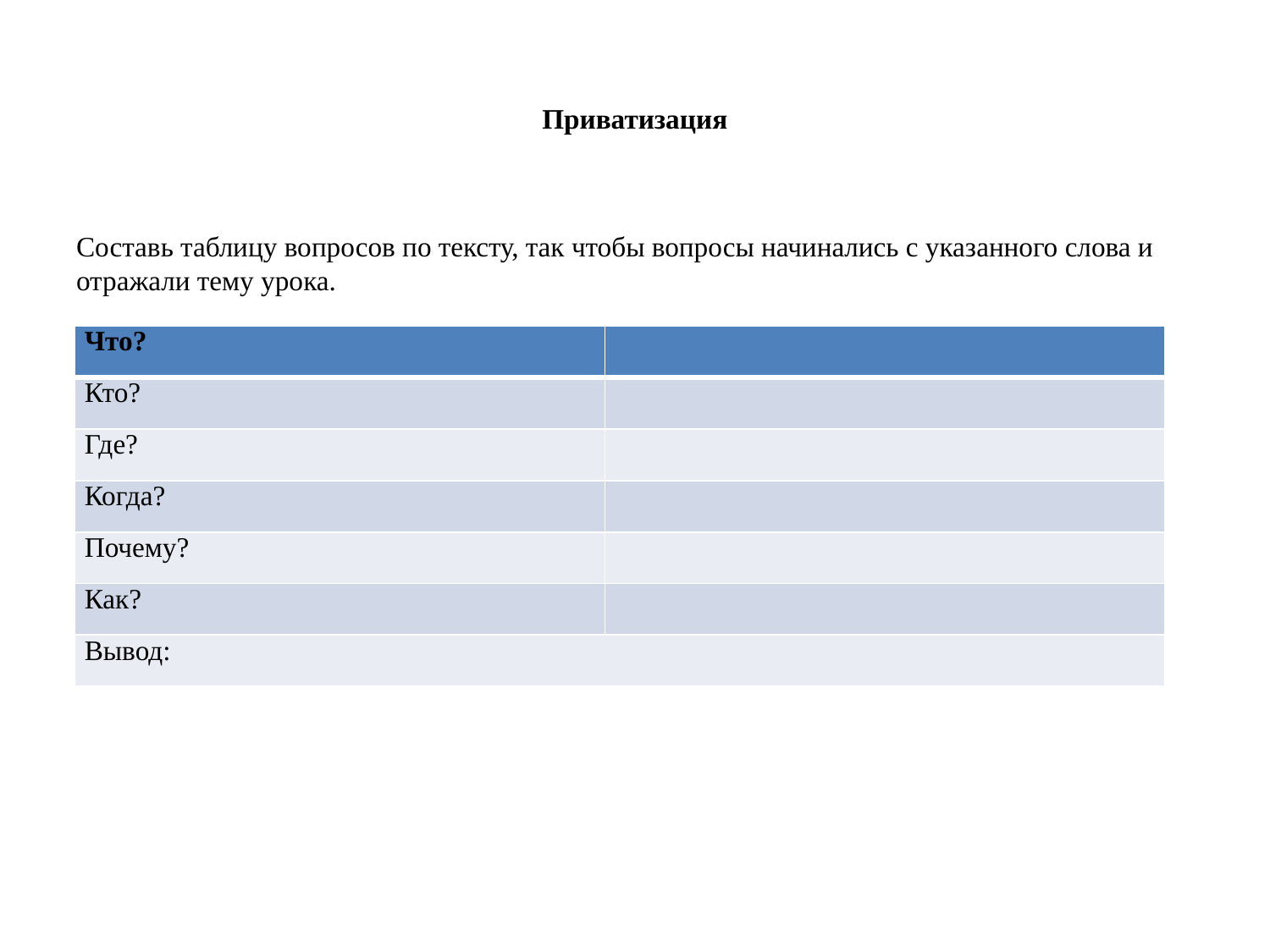

# Приватизация
Составь таблицу вопросов по тексту, так чтобы вопросы начинались с указанного слова и отражали тему урока.

| Что? |  |
| --- | --- |
| Кто? |  |
| Где? |  |
| Когда? |  |
| Почему? |  |
| Как? |  |
| Вывод: |  |